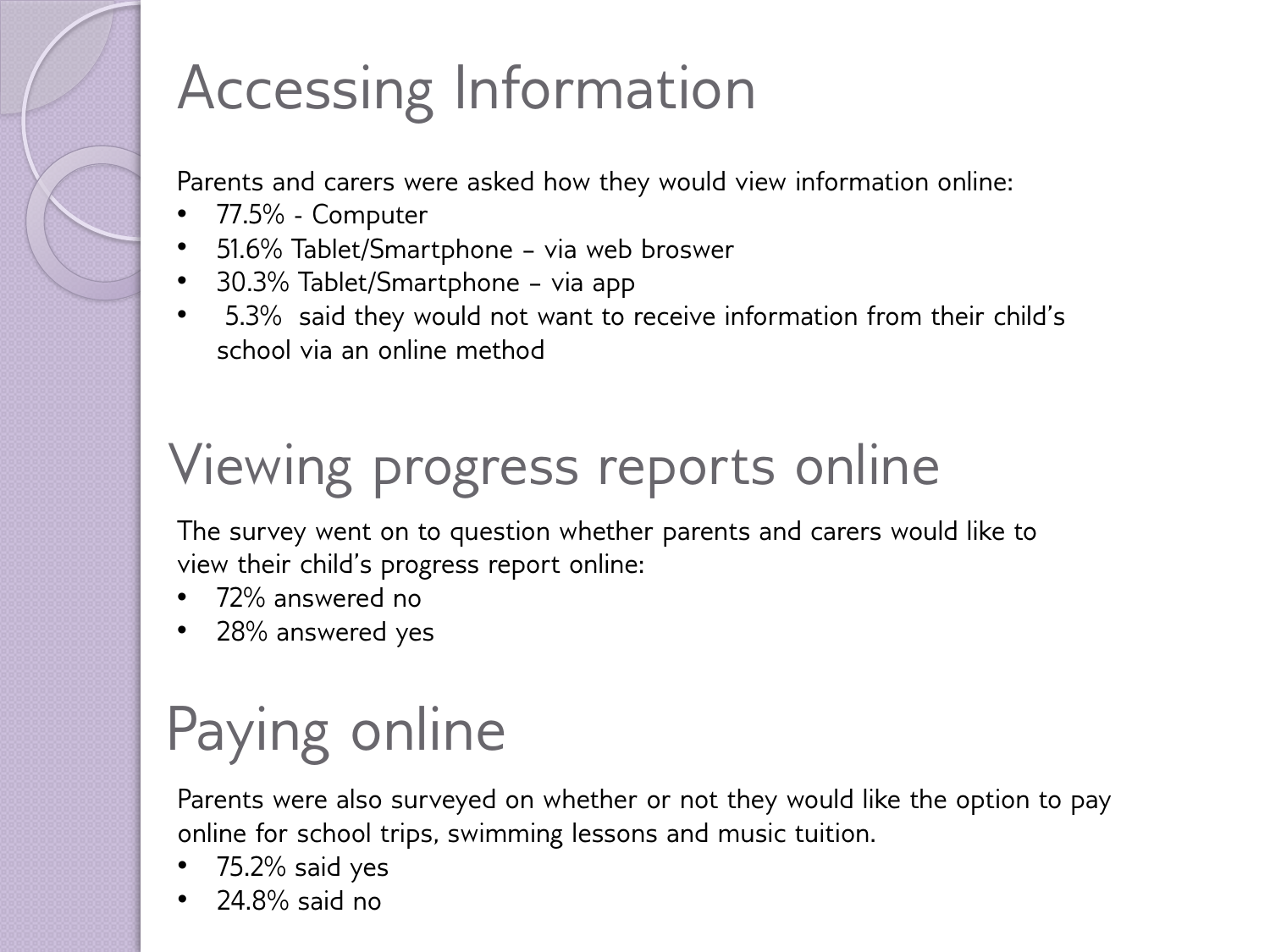

# Accessing Information
Parents and carers were asked how they would view information online:
77.5% - Computer
51.6% Tablet/Smartphone – via web broswer
30.3% Tablet/Smartphone – via app
 5.3%  said they would not want to receive information from their child’s school via an online method

 Viewing progress reports online
The survey went on to question whether parents and carers would like to view their child’s progress report online:
72% answered no
28% answered yes
 Paying online
Parents were also surveyed on whether or not they would like the option to pay online for school trips, swimming lessons and music tuition.
75.2% said yes
24.8% said no